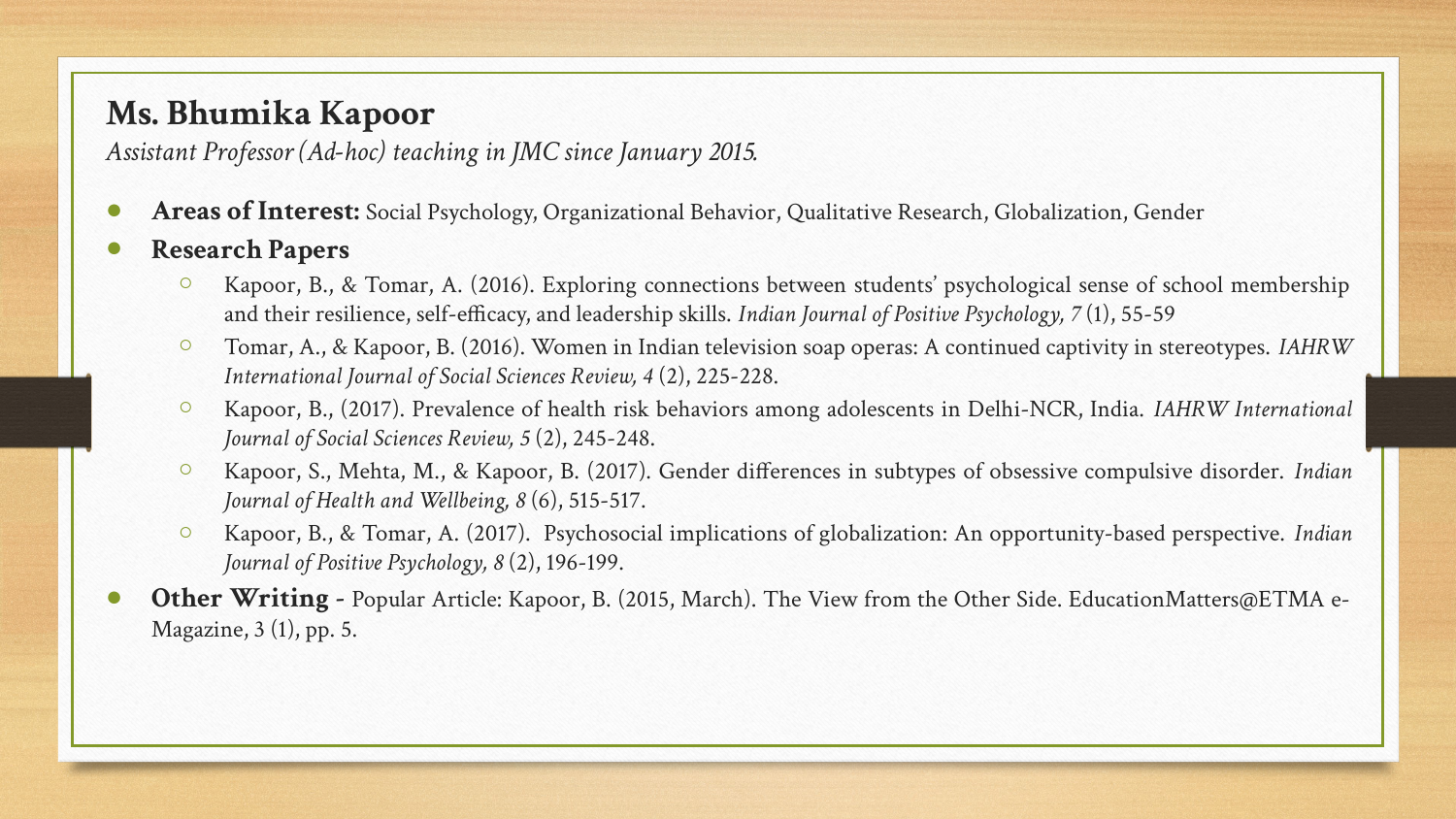

Ms. Bhumika Kapoor
Assistant Professor (Ad-hoc) teaching in JMC since January 2015.

Areas of Interest: Social Psychology, Organizational Behavior, Qualitative Research, Globalization, Gender
Research Papers
Kapoor, B., & Tomar, A. (2016). Exploring connections between students’ psychological sense of school membership and their resilience, self-efficacy, and leadership skills. Indian Journal of Positive Psychology, 7 (1), 55-59
Tomar, A., & Kapoor, B. (2016). Women in Indian television soap operas: A continued captivity in stereotypes. IAHRW International Journal of Social Sciences Review, 4 (2), 225-228.
Kapoor, B., (2017). Prevalence of health risk behaviors among adolescents in Delhi-NCR, India. IAHRW International Journal of Social Sciences Review, 5 (2), 245-248.
Kapoor, S., Mehta, M., & Kapoor, B. (2017). Gender differences in subtypes of obsessive compulsive disorder. Indian Journal of Health and Wellbeing, 8 (6), 515-517.
Kapoor, B., & Tomar, A. (2017).  Psychosocial implications of globalization: An opportunity-based perspective. Indian Journal of Positive Psychology, 8 (2), 196-199.
Other Writing - Popular Article: Kapoor, B. (2015, March). The View from the Other Side. EducationMatters@ETMA e-Magazine, 3 (1), pp. 5.